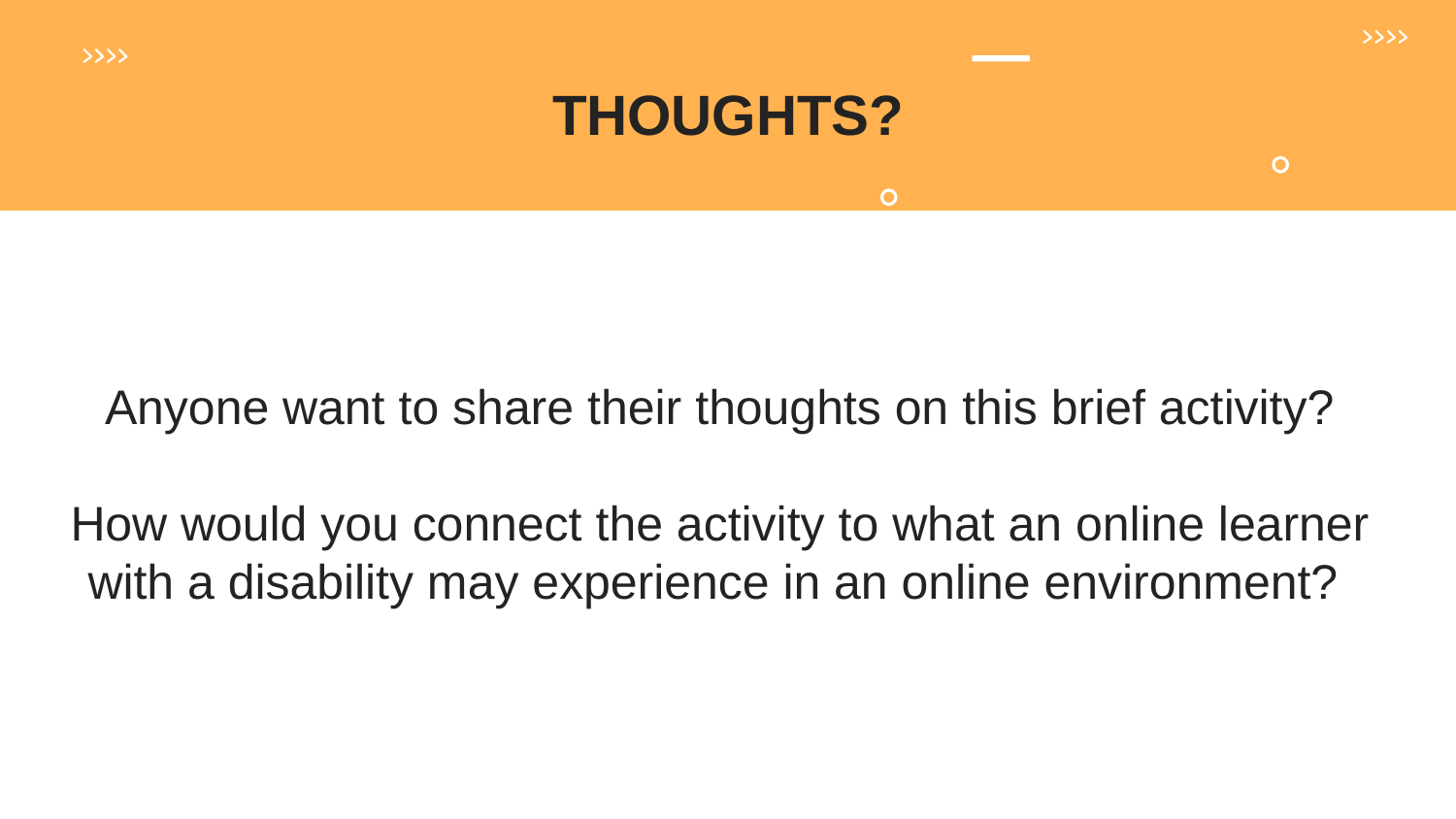

THOUGHTS?

# Anyone want to share their thoughts on this brief activity? How would you connect the activity to what an online learner with a disability may experience in an online environment?